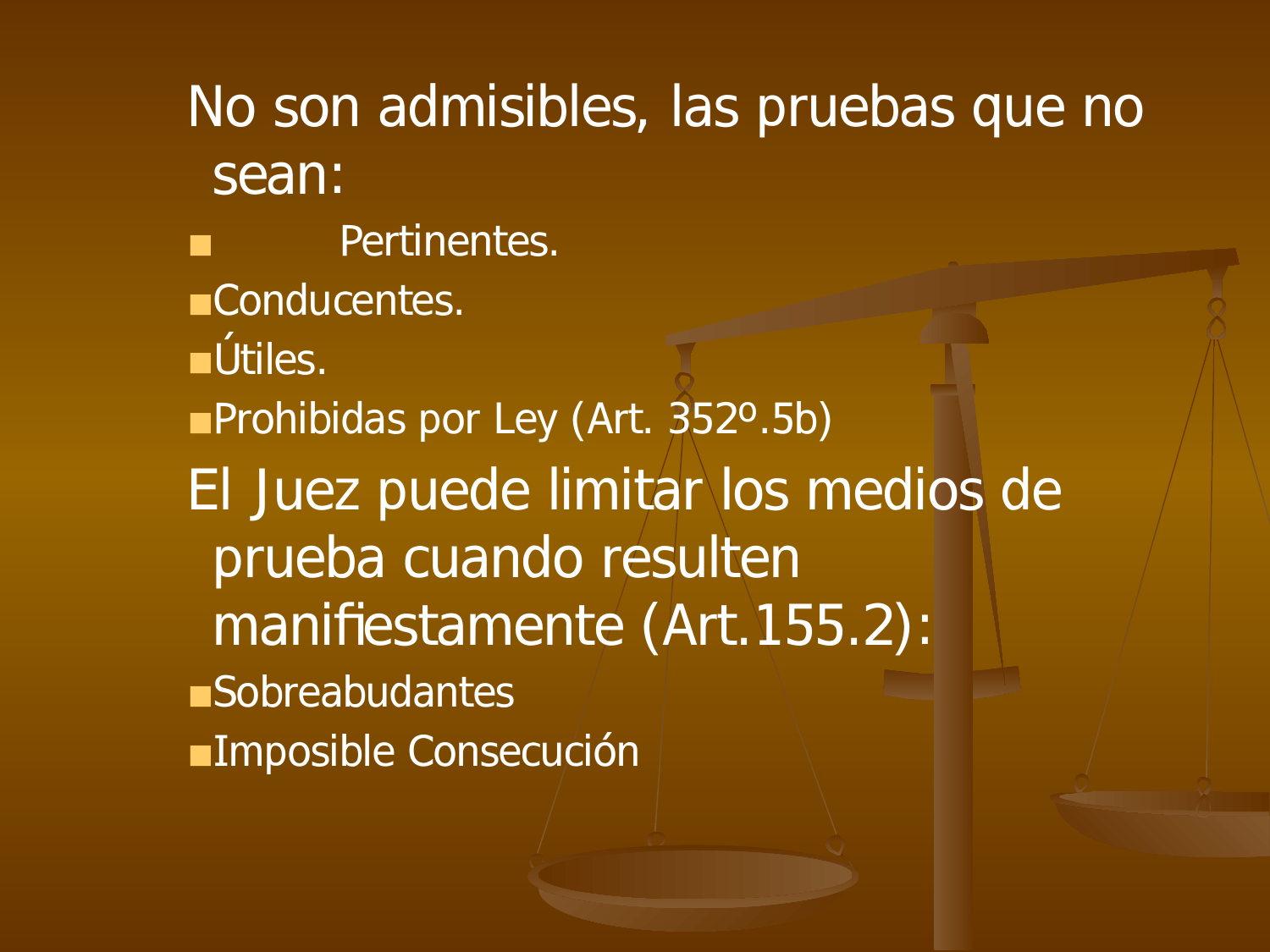

No son admisibles, las pruebas que no sean:
	Pertinentes.
Conducentes.
Útiles.
Prohibidas por Ley (Art. 352º.5b)
El Juez puede limitar los medios de prueba cuando resulten manifiestamente (Art.155.2):
Sobreabudantes
Imposible Consecución